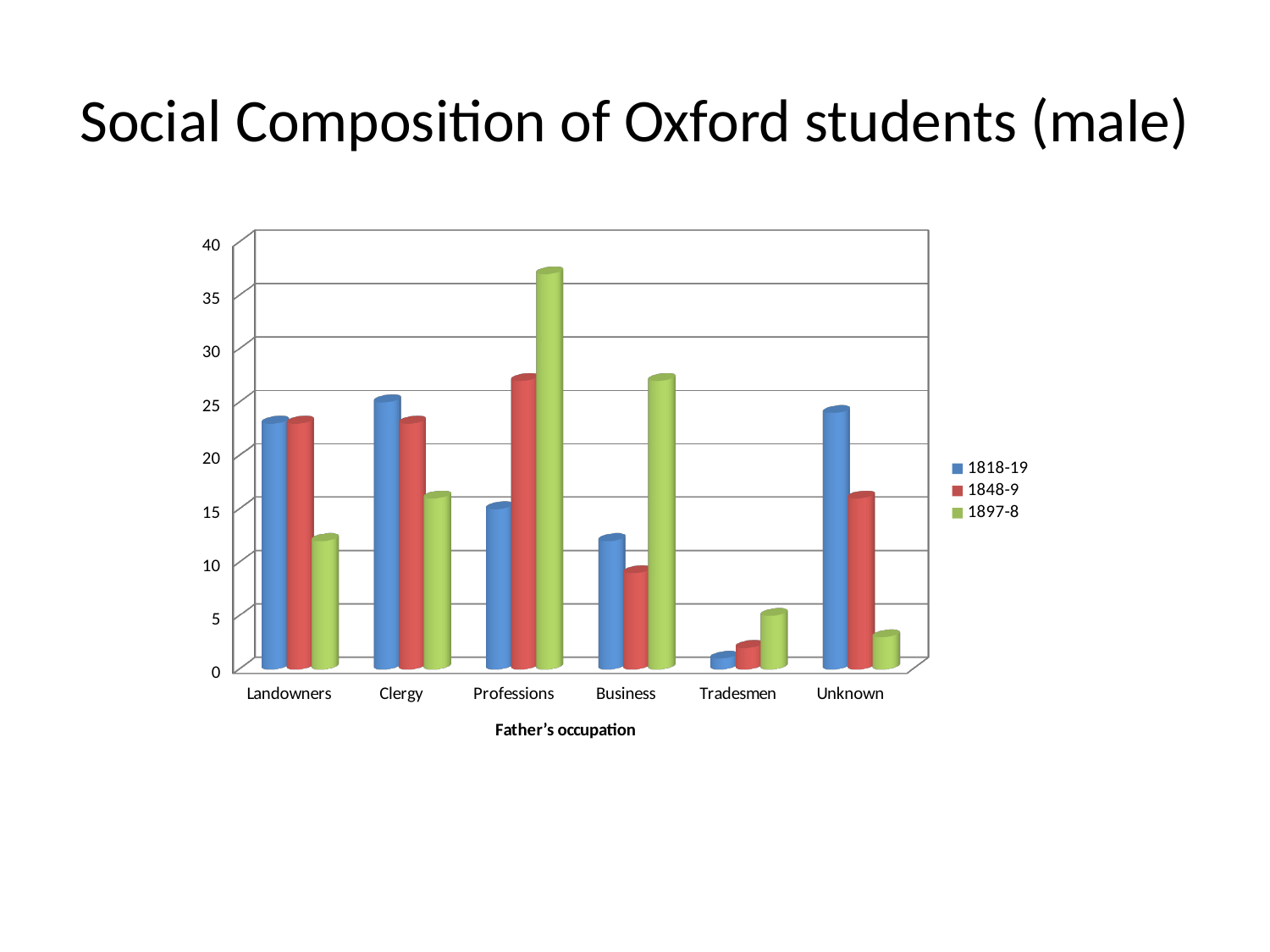

# Social Composition of Oxford students (male)

[unsupported chart]